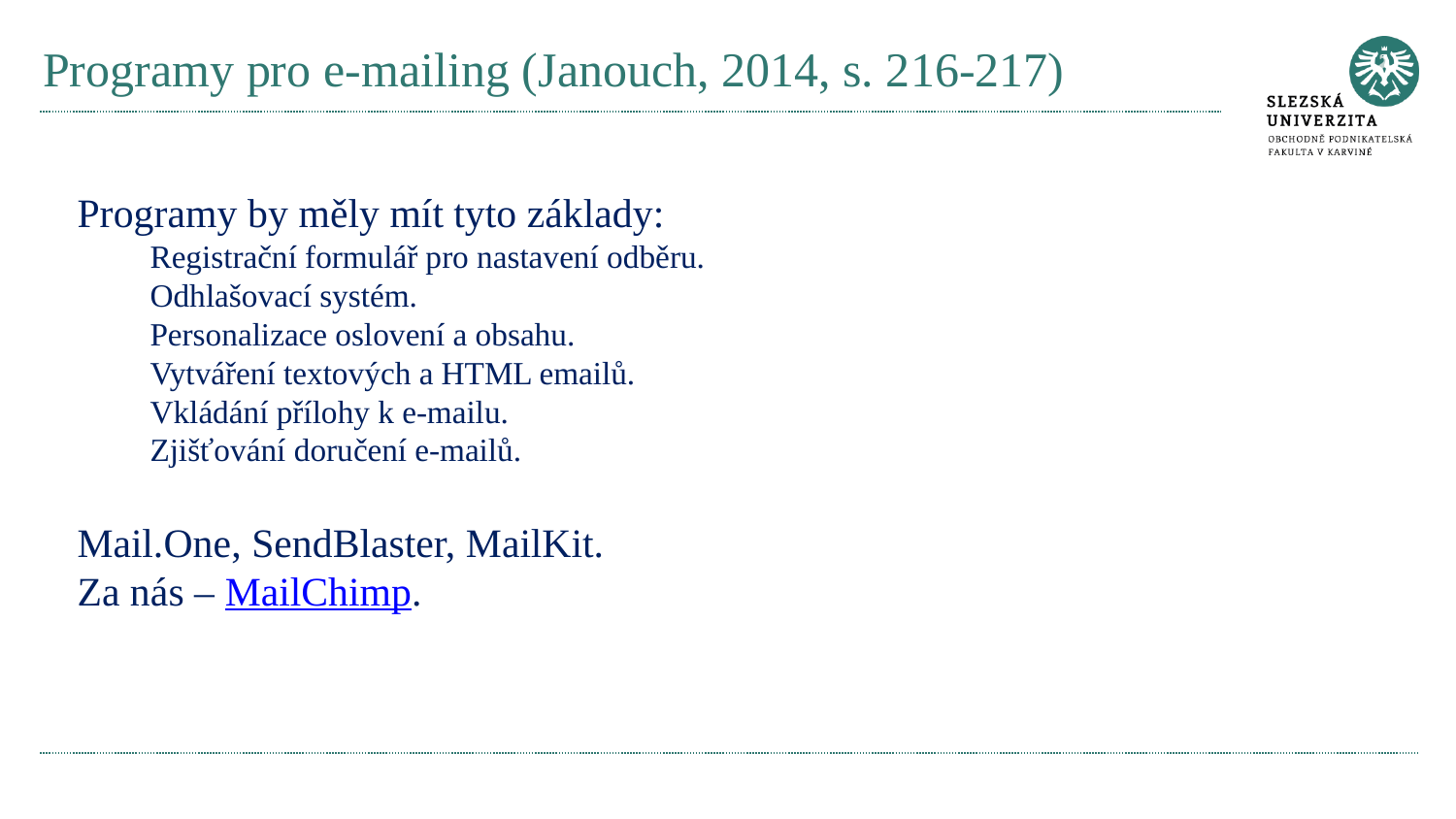

# Programy pro e-mailing (Janouch, 2014, s. 216-217)
Programy by měly mít tyto základy:
Registrační formulář pro nastavení odběru.
Odhlašovací systém.
Personalizace oslovení a obsahu.
Vytváření textových a HTML emailů.
Vkládání přílohy k e-mailu.
Zjišťování doručení e-mailů.

Mail.One, SendBlaster, MailKit.
Za nás – MailChimp.